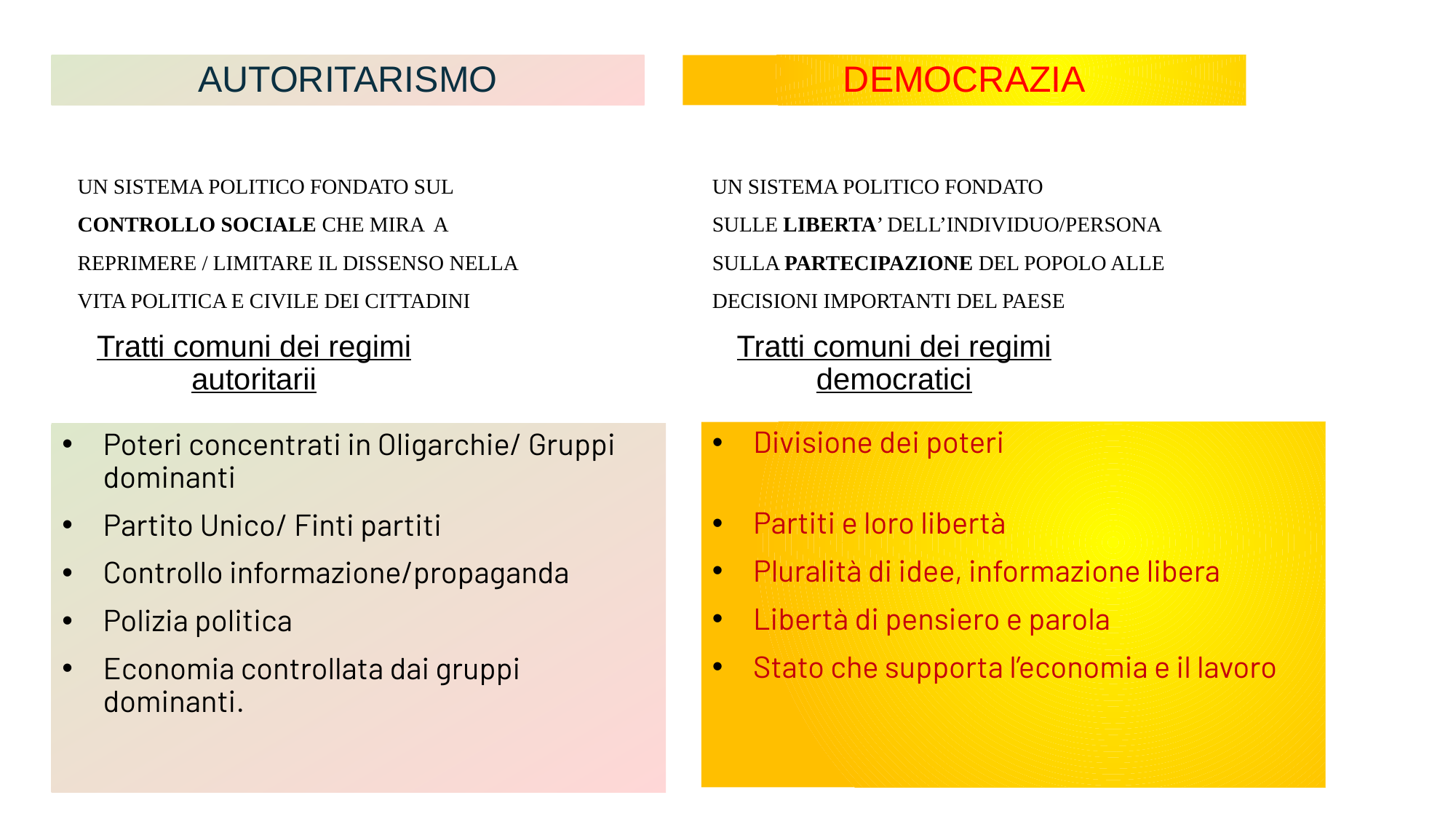

AUTORITARISMO
DEMOCRAZIA
UN SISTEMA POLITICO FONDATO SUL CONTROLLO SOCIALE CHE MIRA  A REPRIMERE / LIMITARE IL DISSENSO NELLA  VITA POLITICA E CIVILE DEI CITTADINI
UN SISTEMA POLITICO FONDATO
SULLE LIBERTA’ DELL’INDIVIDUO/PERSONA
SULLA PARTECIPAZIONE DEL POPOLO ALLE DECISIONI IMPORTANTI DEL PAESE
Tratti comuni dei regimi democratici
Tratti comuni dei regimi autoritarii
Divisione dei poteri
Partiti e loro libertà
Pluralità di idee, informazione libera
Libertà di pensiero e parola
Stato che supporta l’economia e il lavoro
Poteri concentrati in Oligarchie/ Gruppi dominanti
Partito Unico/ Finti partiti
Controllo informazione/propaganda
Polizia politica
Economia controllata dai gruppi dominanti.